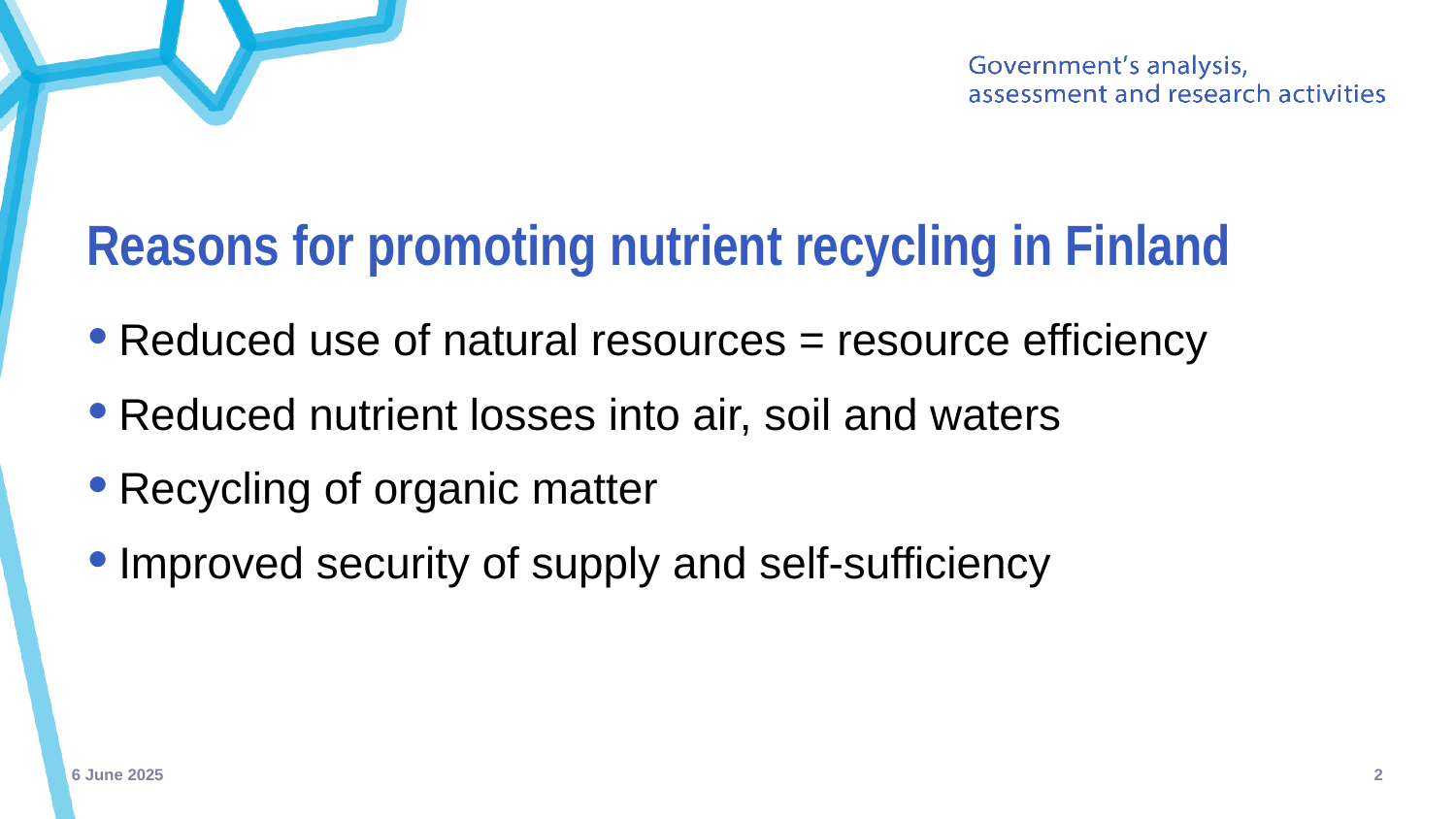

# Reasons for promoting nutrient recycling in Finland
Reduced use of natural resources = resource efficiency
Reduced nutrient losses into air, soil and waters
Recycling of organic matter
Improved security of supply and self-sufficiency
6 June 2025
2